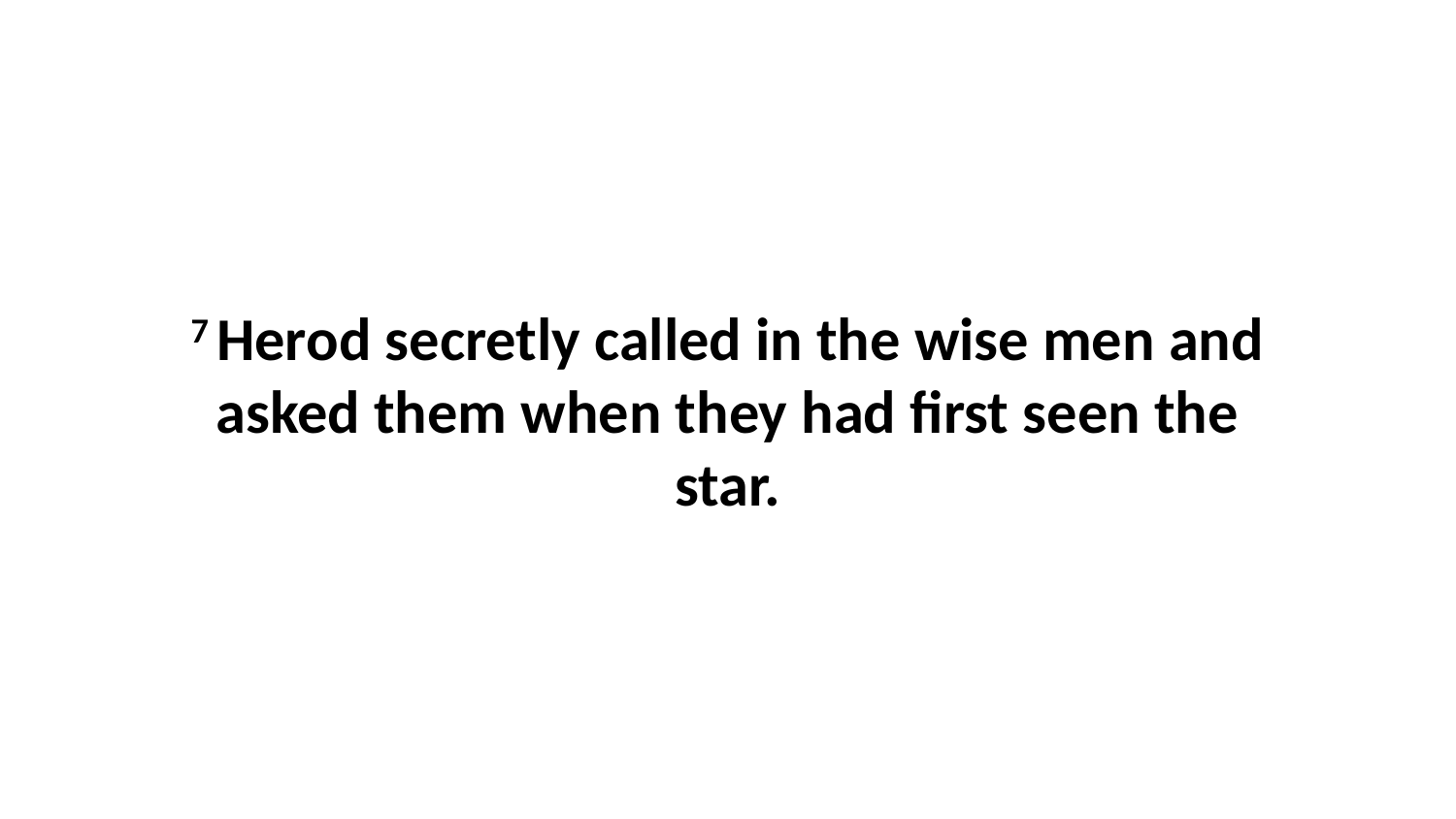

7 Herod secretly called in the wise men and asked them when they had first seen the star.